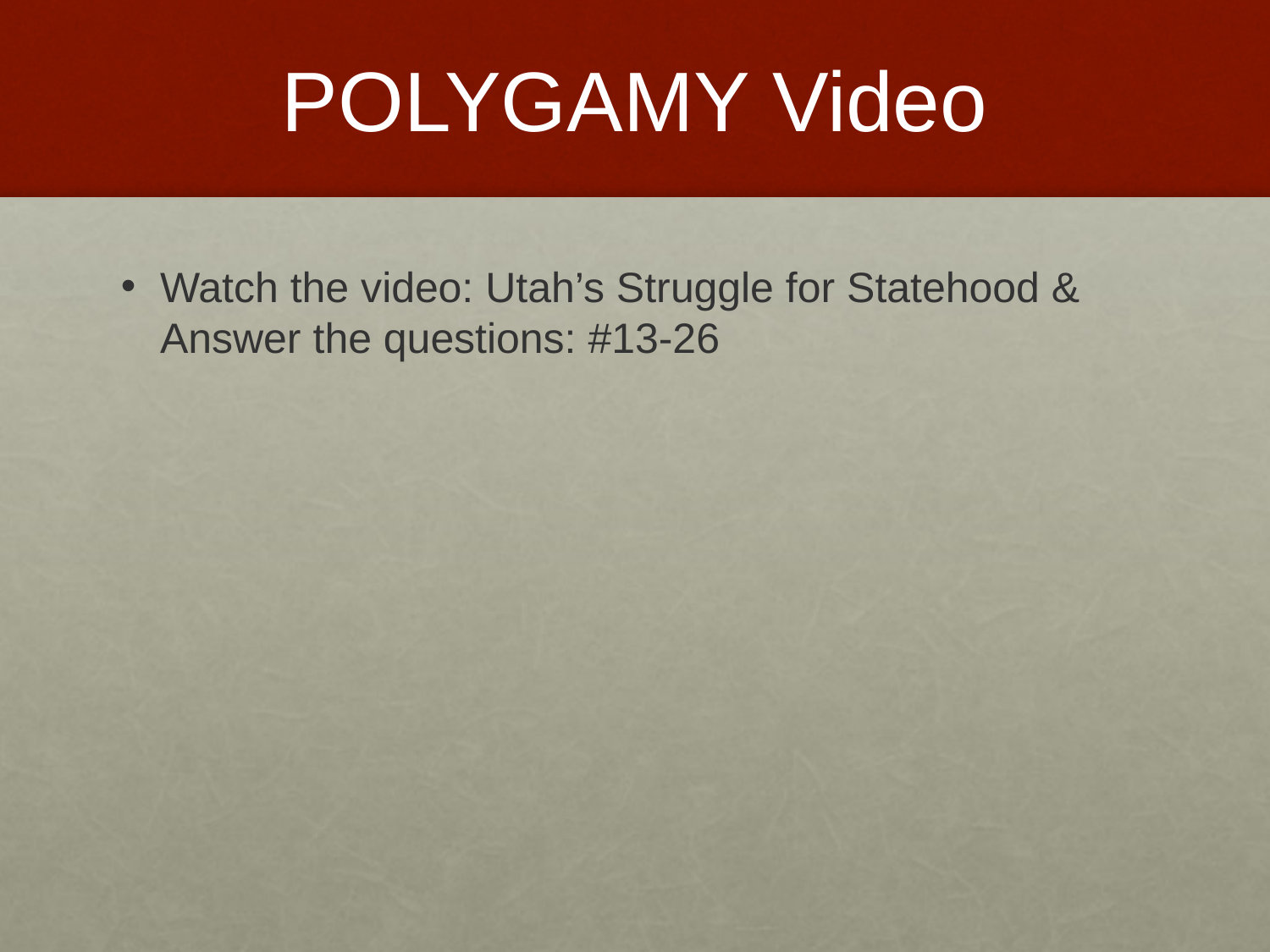

# POLYGAMY Video
Watch the video: Utah’s Struggle for Statehood & Answer the questions: #13-26